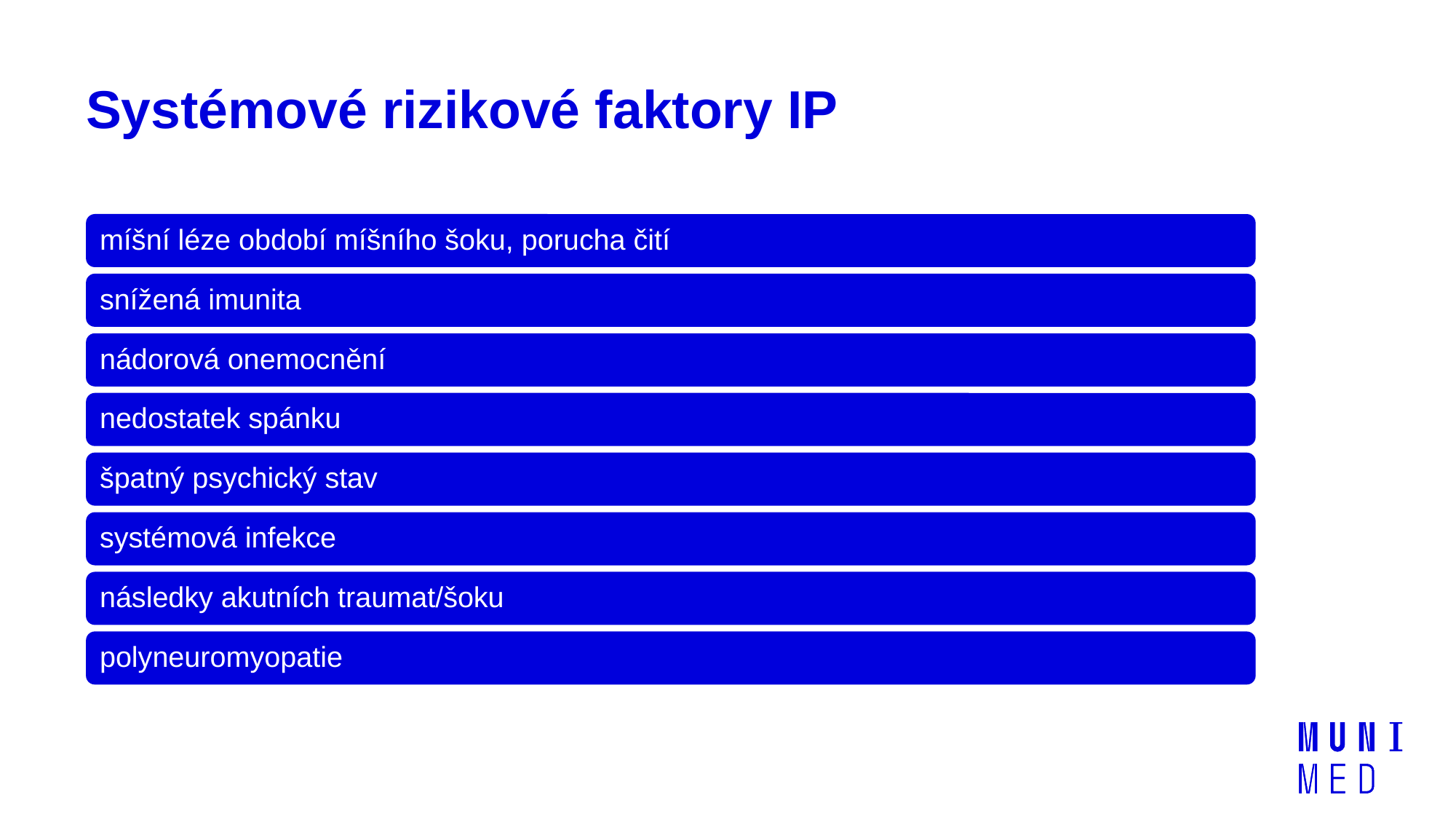

# Systémové rizikové faktory IP
míšní léze období míšního šoku, porucha čití
snížená imunita
nádorová onemocnění
nedostatek spánku
špatný psychický stav
systémová infekce
následky akutních traumat/šoku
polyneuromyopatie